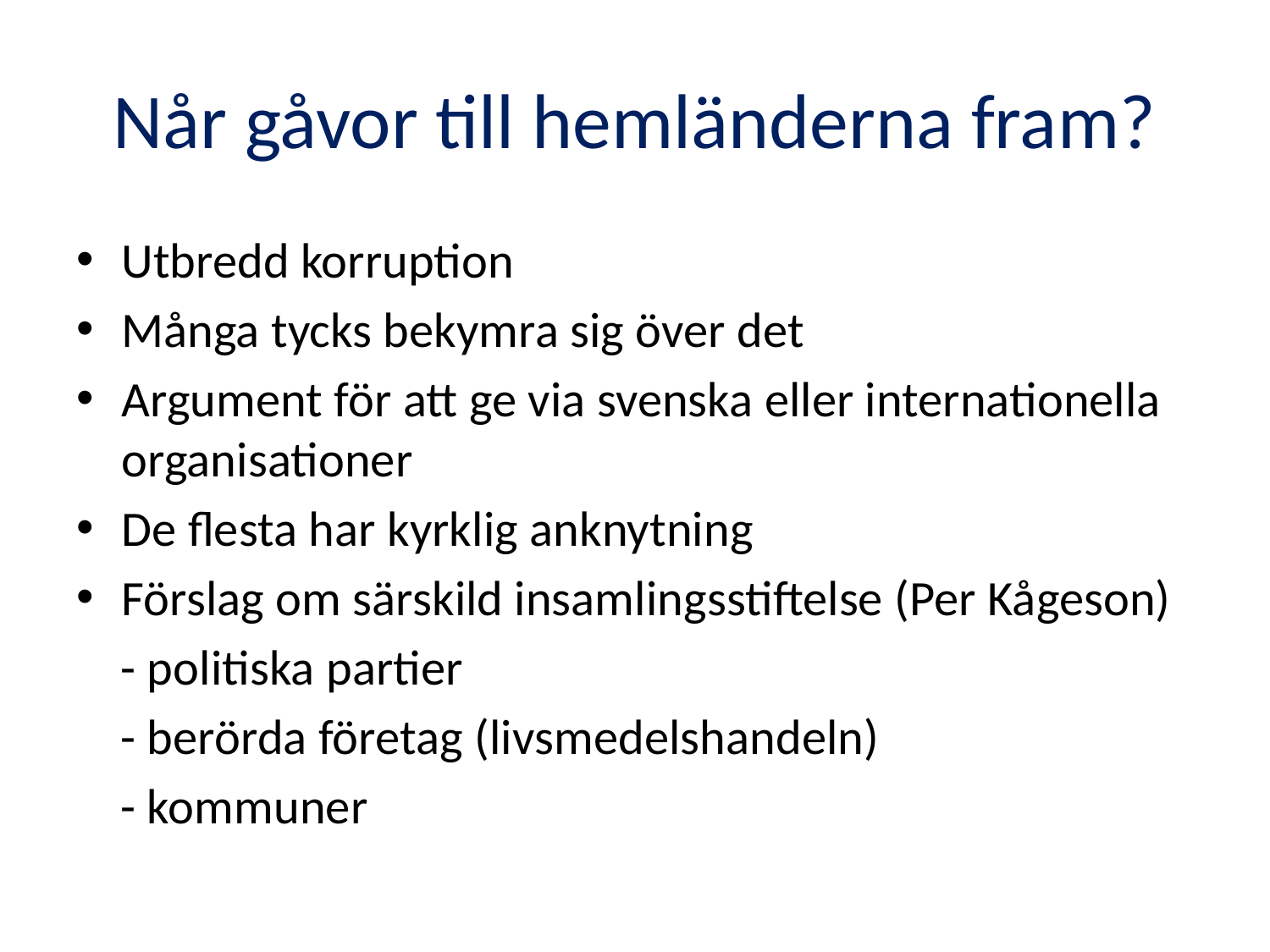

# Når gåvor till hemländerna fram?
Utbredd korruption
Många tycks bekymra sig över det
Argument för att ge via svenska eller internationella organisationer
De flesta har kyrklig anknytning
Förslag om särskild insamlingsstiftelse (Per Kågeson)
    - politiska partier
    - berörda företag (livsmedelshandeln)
    - kommuner